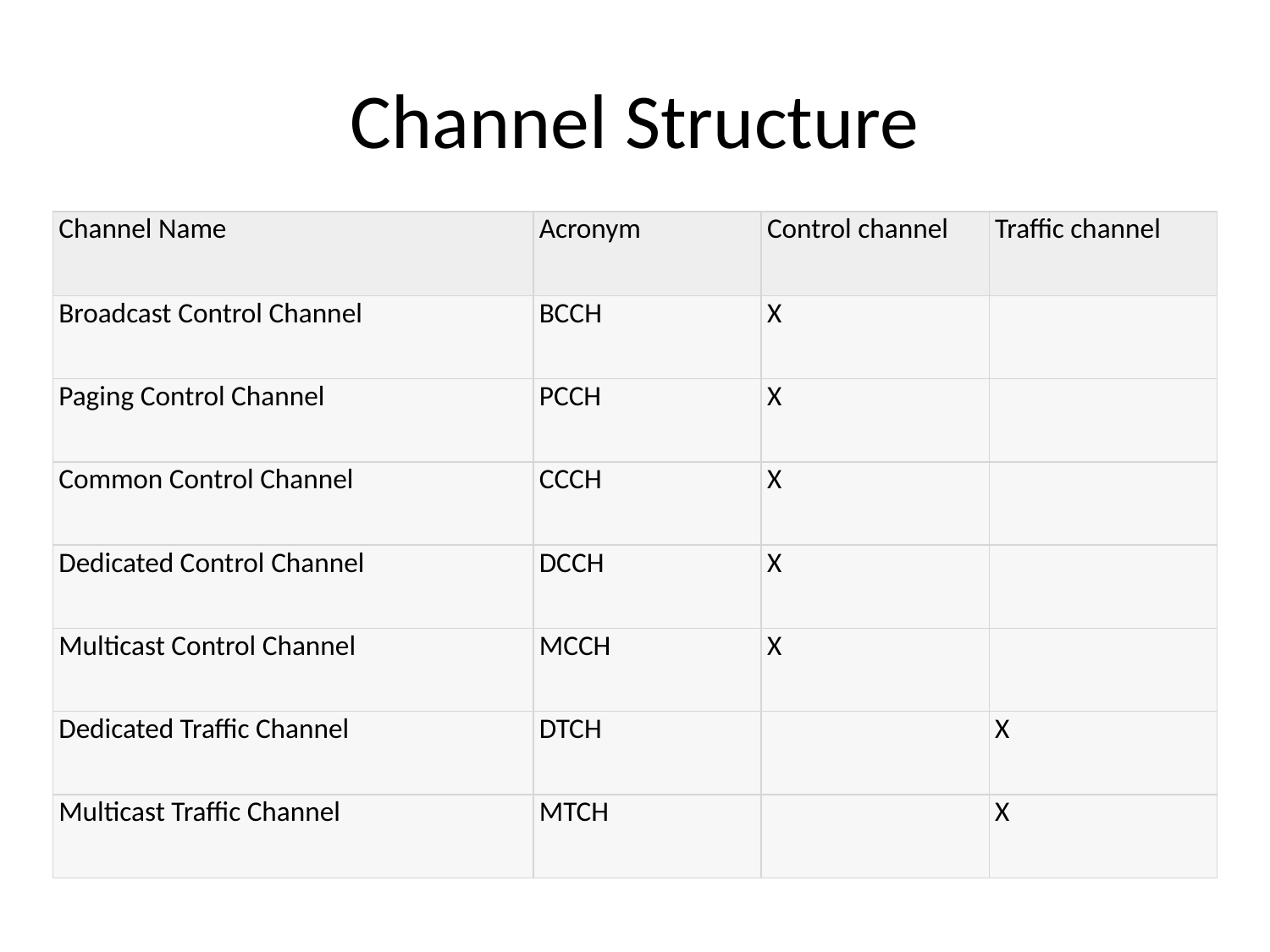

# Channel Structure
| Channel Name | Acronym | Control channel | Traffic channel |
| --- | --- | --- | --- |
| Broadcast Control Channel | BCCH | X |  |
| Paging Control Channel | PCCH | X |  |
| Common Control Channel | CCCH | X |  |
| Dedicated Control Channel | DCCH | X |  |
| Multicast Control Channel | MCCH | X |  |
| Dedicated Traffic Channel | DTCH |  | X |
| Multicast Traffic Channel | MTCH |  | X |